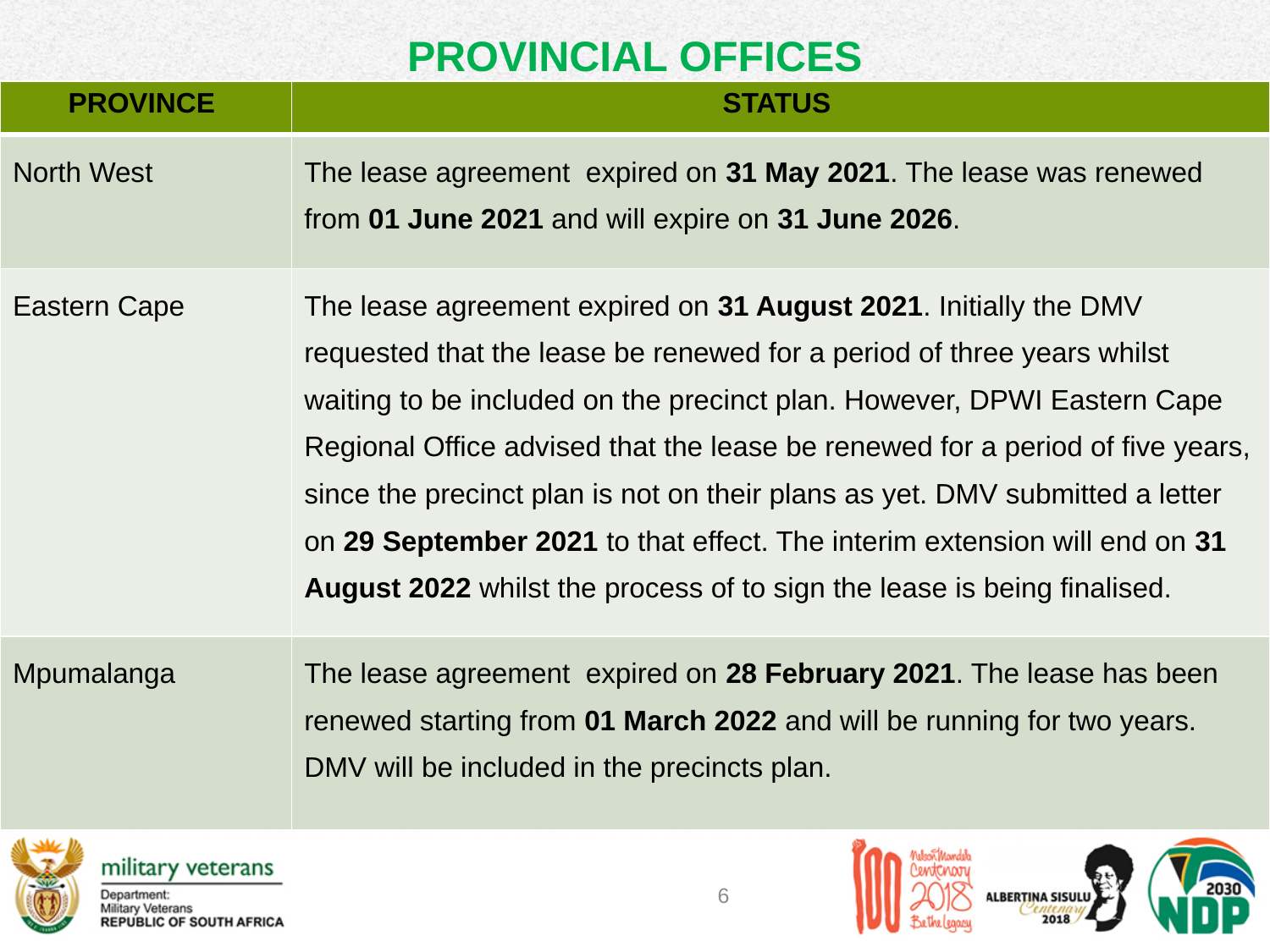

# PROVINCIAL OFFICES
| PROVINCE | STATUS |
| --- | --- |
| North West | The lease agreement expired on 31 May 2021. The lease was renewed from 01 June 2021 and will expire on 31 June 2026. |
| Eastern Cape | The lease agreement expired on 31 August 2021. Initially the DMV requested that the lease be renewed for a period of three years whilst waiting to be included on the precinct plan. However, DPWI Eastern Cape Regional Office advised that the lease be renewed for a period of five years, since the precinct plan is not on their plans as yet. DMV submitted a letter on 29 September 2021 to that effect. The interim extension will end on 31 August 2022 whilst the process of to sign the lease is being finalised. |
| Mpumalanga | The lease agreement expired on 28 February 2021. The lease has been renewed starting from 01 March 2022 and will be running for two years. DMV will be included in the precincts plan. |

6